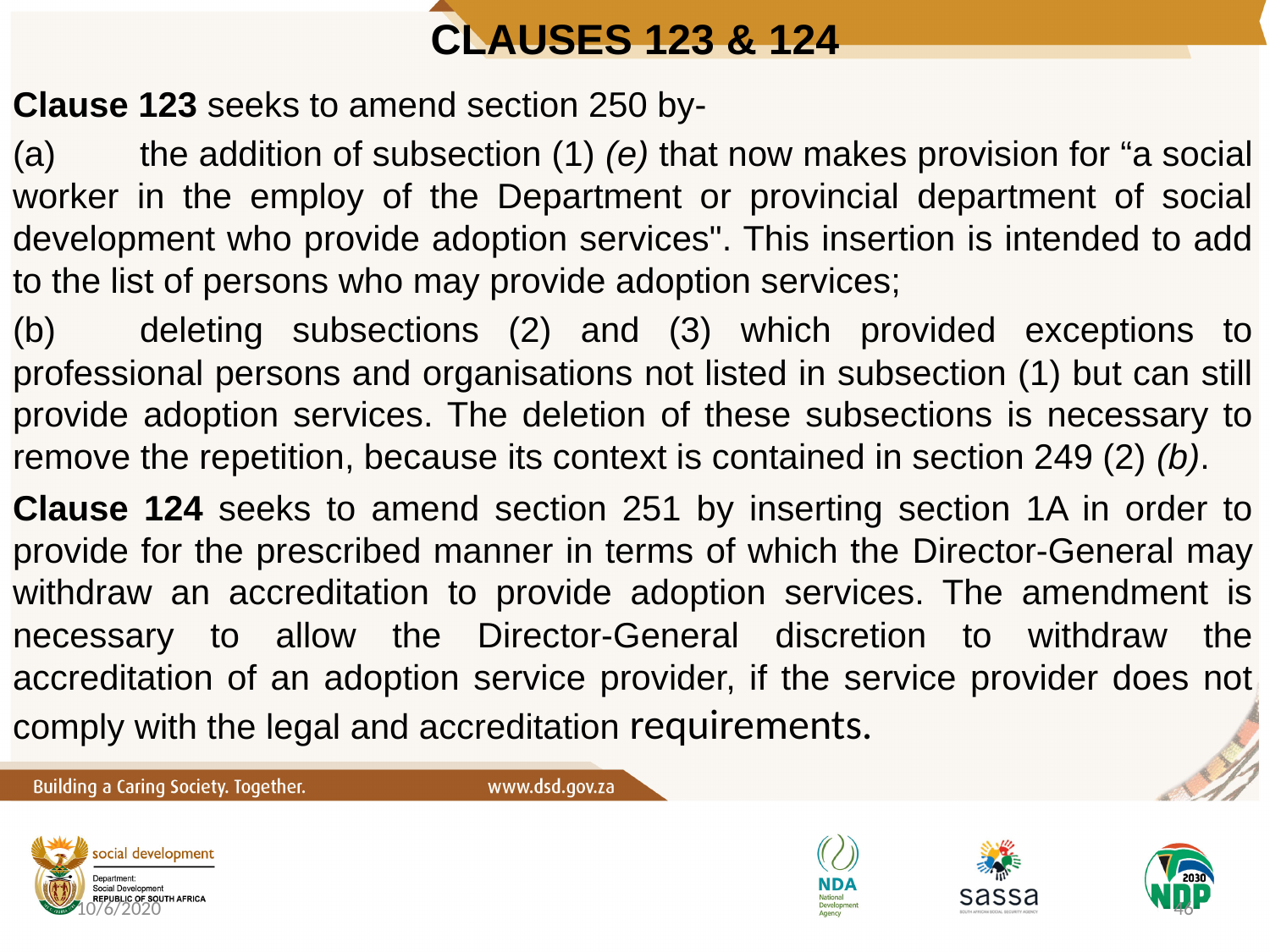

# CLAUSES 123 & 124
Clause 123 seeks to amend section 250 by-
(a)	the addition of subsection (1) (e) that now makes provision for “a social worker in the employ of the Department or provincial department of social development who provide adoption services". This insertion is intended to add to the list of persons who may provide adoption services;
(b)	deleting subsections (2) and (3) which provided exceptions to professional persons and organisations not listed in subsection (1) but can still provide adoption services. The deletion of these subsections is necessary to remove the repetition, because its context is contained in section 249 (2) (b).
Clause 124 seeks to amend section 251 by inserting section 1A in order to provide for the prescribed manner in terms of which the Director-General may withdraw an accreditation to provide adoption services. The amendment is necessary to allow the Director-General discretion to withdraw the accreditation of an adoption service provider, if the service provider does not comply with the legal and accreditation requirements.
10/6/2020
46